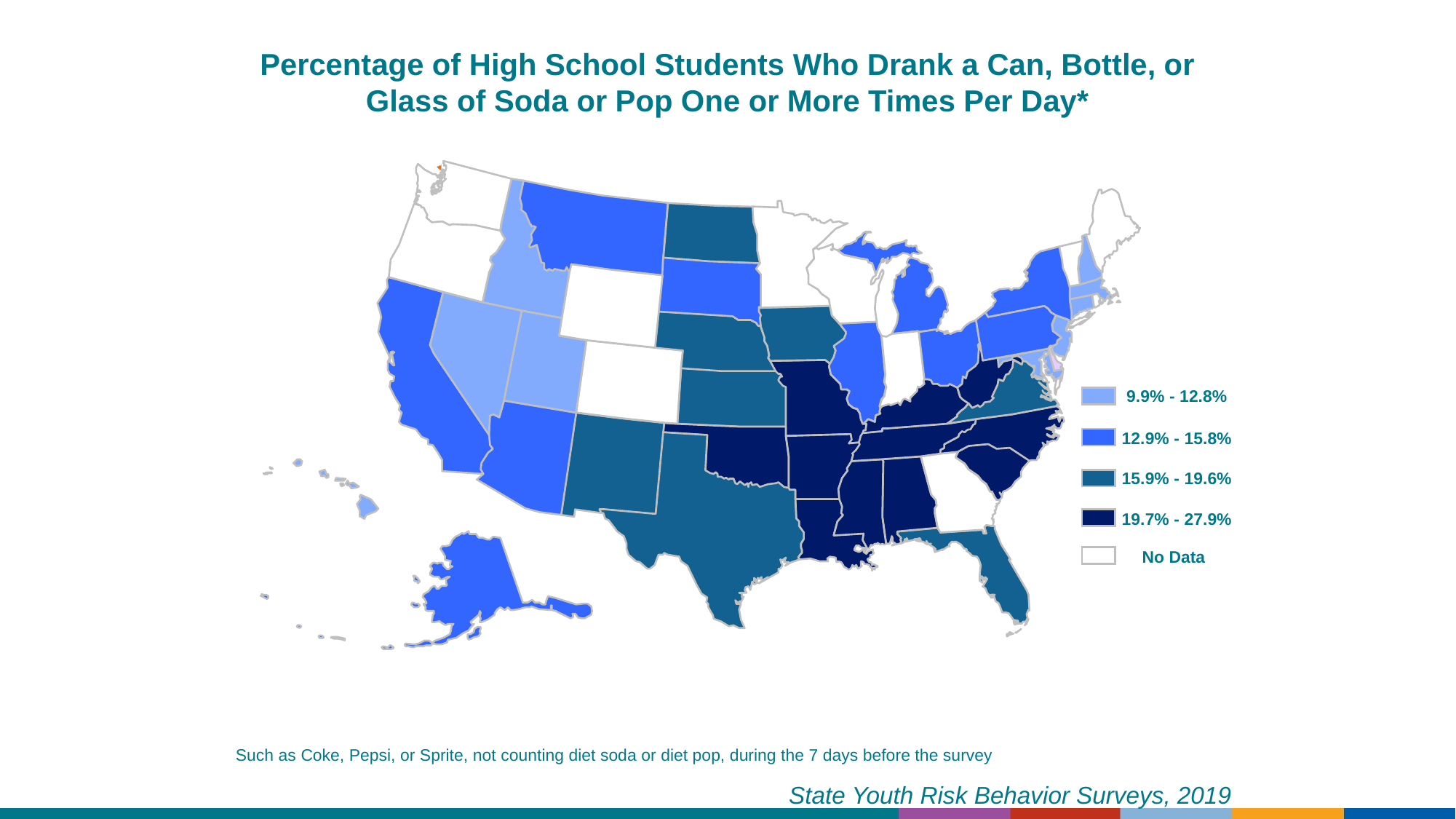

Percentage of High School Students Who Drank a Can, Bottle, or Glass of Soda or Pop One or More Times Per Day*

9.9% - 12.8%

12.9% - 15.8%

15.9% - 19.6%

19.7% - 27.9%

No Data

Such as Coke, Pepsi, or Sprite, not counting diet soda or diet pop, during the 7 days before the survey
State Youth Risk Behavior Surveys, 2019